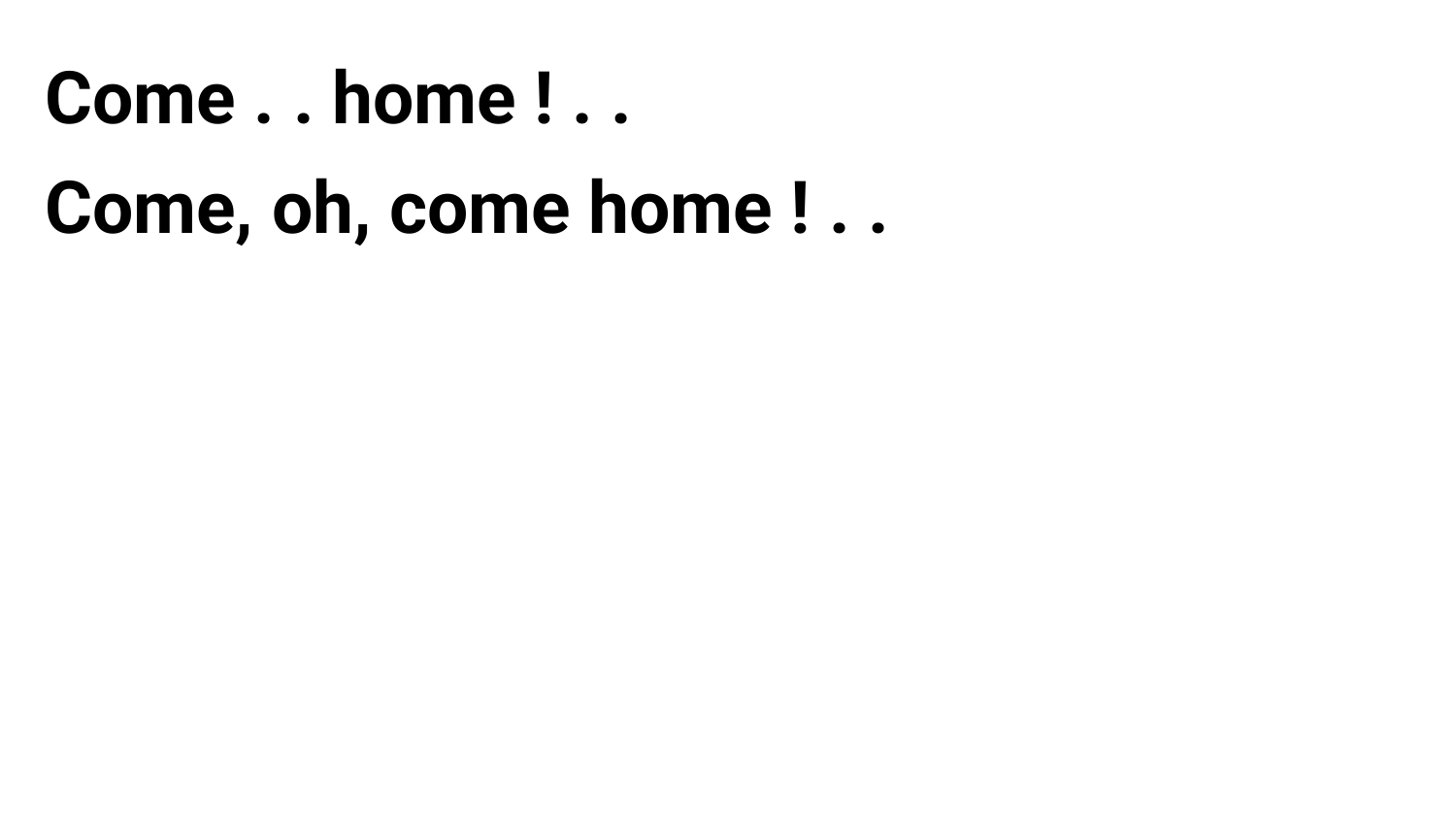

Come . . home ! . .
Come, oh, come home ! . .